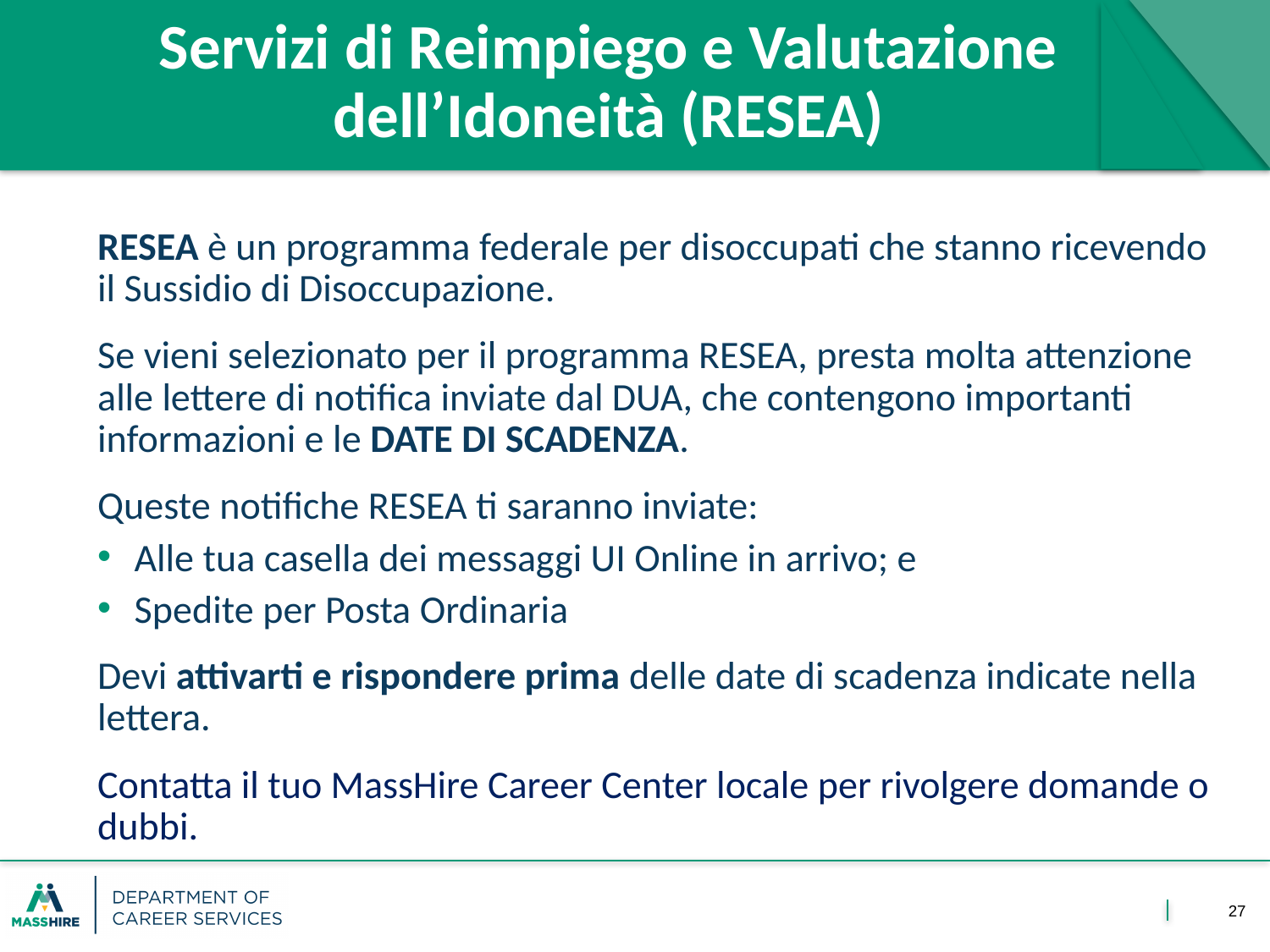

# Servizi di Reimpiego e Valutazione dell’Idoneità (RESEA)
RESEA è un programma federale per disoccupati che stanno ricevendo il Sussidio di Disoccupazione.
Se vieni selezionato per il programma RESEA, presta molta attenzione alle lettere di notifica inviate dal DUA, che contengono importanti informazioni e le DATE DI SCADENZA.
Queste notifiche RESEA ti saranno inviate:
Alle tua casella dei messaggi UI Online in arrivo; e
Spedite per Posta Ordinaria
Devi attivarti e rispondere prima delle date di scadenza indicate nella lettera.
Contatta il tuo MassHire Career Center locale per rivolgere domande o dubbi.

27